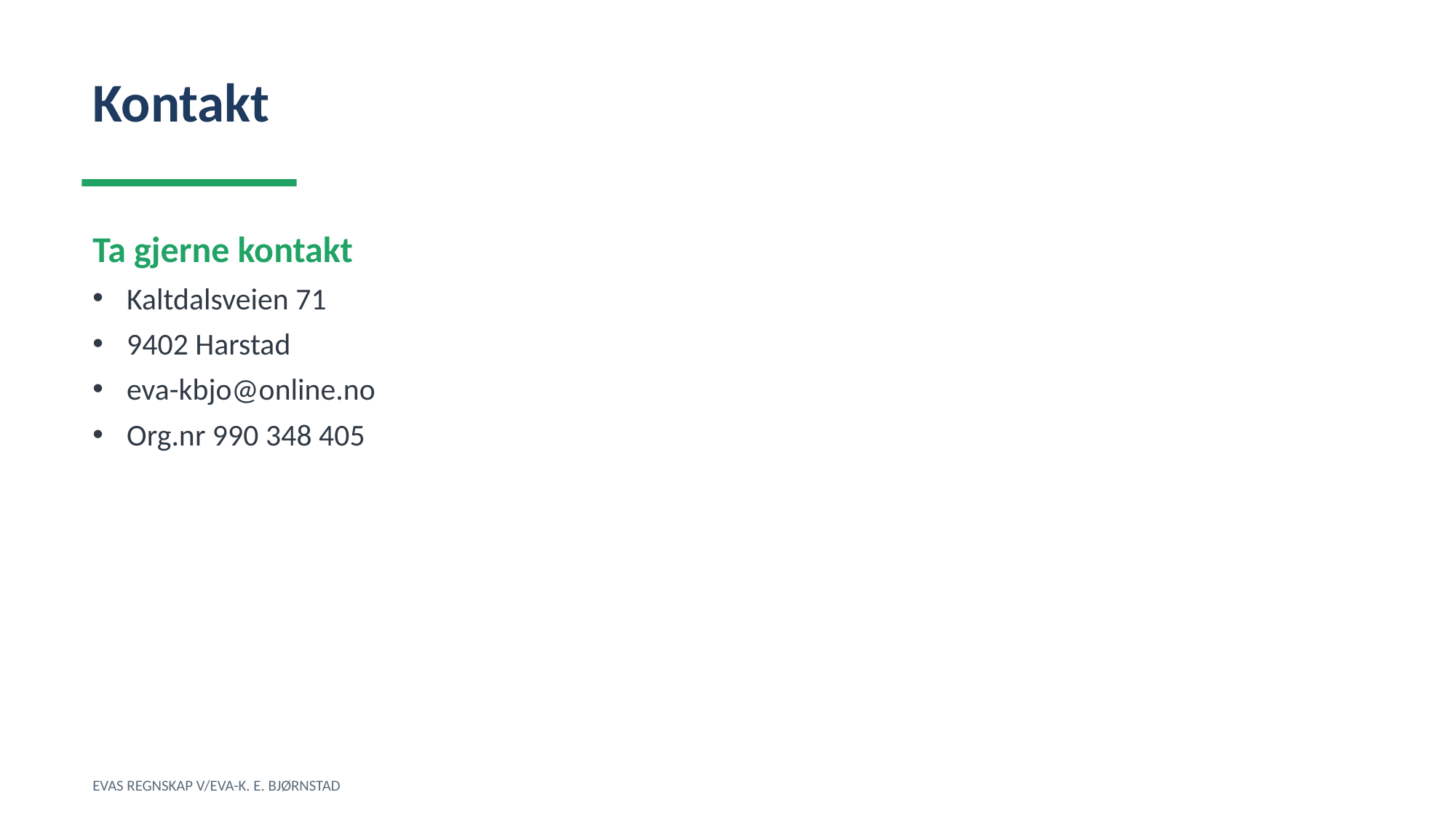

Kontakt

Ta gjerne kontakt
Kaltdalsveien 71
9402 Harstad
eva-kbjo@online.no
Org.nr 990 348 405
EVAS REGNSKAP V/EVA-K. E. BJØRNSTAD